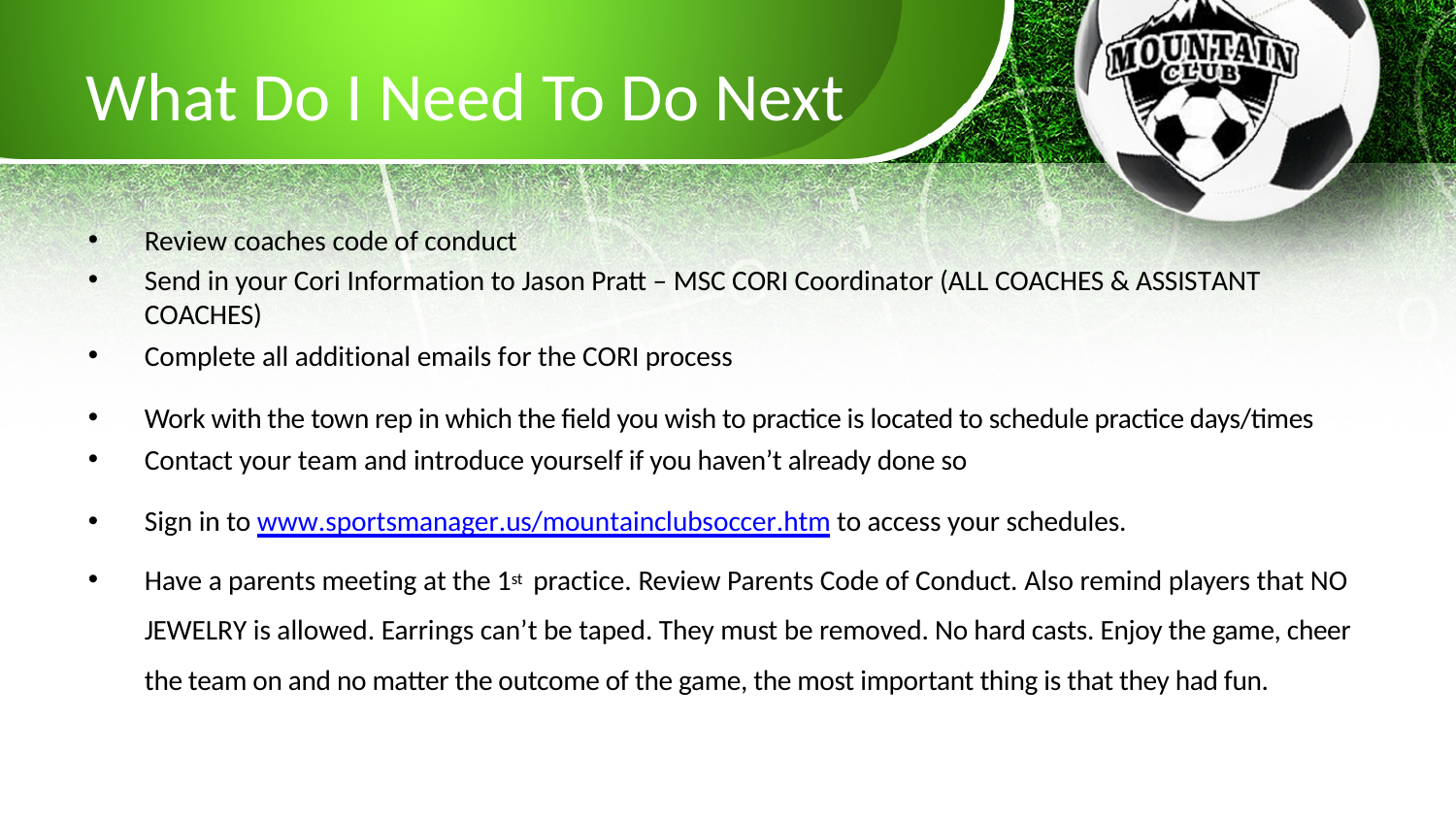

# What Do I Need To Do Next
Review coaches code of conduct
Send in your Cori Information to Jason Pratt – MSC CORI Coordinator (ALL COACHES & ASSISTANT COACHES)
Complete all additional emails for the CORI process
Work with the town rep in which the field you wish to practice is located to schedule practice days/times
Contact your team and introduce yourself if you haven’t already done so
Sign in to www.sportsmanager.us/mountainclubsoccer.htm to access your schedules.
Have a parents meeting at the 1st practice. Review Parents Code of Conduct. Also remind players that NO JEWELRY is allowed. Earrings can’t be taped. They must be removed. No hard casts. Enjoy the game, cheer the team on and no matter the outcome of the game, the most important thing is that they had fun.